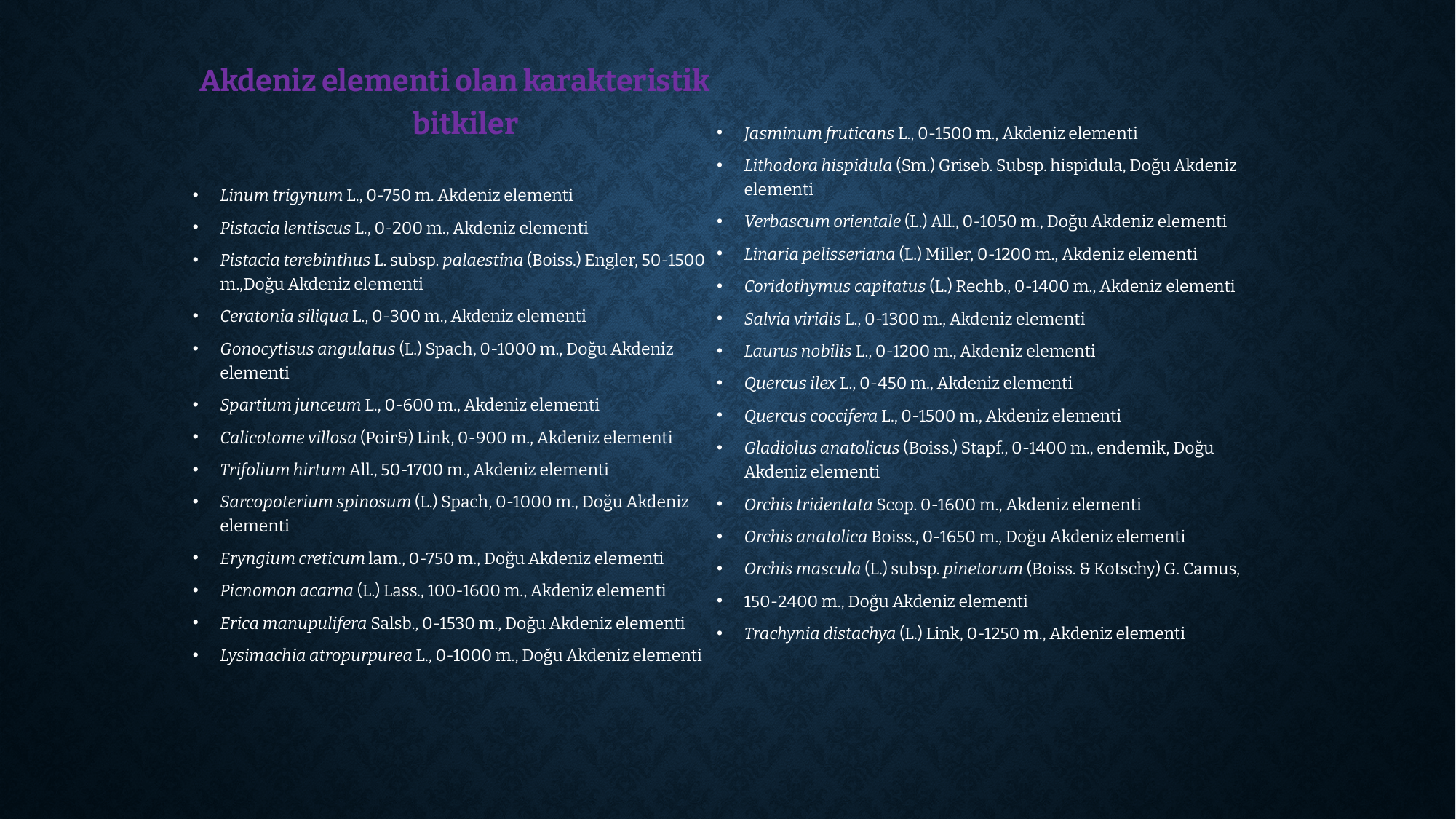

Akdeniz elementi olan karakteristik bitkiler

Linum trigynum L., 0-750 m. Akdeniz elementi
Pistacia lentiscus L., 0-200 m., Akdeniz elementi
Pistacia terebinthus L. subsp. palaestina (Boiss.) Engler, 50-1500 m.,Doğu Akdeniz elementi
Ceratonia siliqua L., 0-300 m., Akdeniz elementi
Gonocytisus angulatus (L.) Spach, 0-1000 m., Doğu Akdeniz elementi
Spartium junceum L., 0-600 m., Akdeniz elementi
Calicotome villosa (Poir&) Link, 0-900 m., Akdeniz elementi
Trifolium hirtum All., 50-1700 m., Akdeniz elementi
Sarcopoterium spinosum (L.) Spach, 0-1000 m., Doğu Akdeniz elementi
Eryngium creticum lam., 0-750 m., Doğu Akdeniz elementi
Picnomon acarna (L.) Lass., 100-1600 m., Akdeniz elementi
Erica manupulifera Salsb., 0-1530 m., Doğu Akdeniz elementi
Lysimachia atropurpurea L., 0-1000 m., Doğu Akdeniz elementi

Jasminum fruticans L., 0-1500 m., Akdeniz elementi
Lithodora hispidula (Sm.) Griseb. Subsp. hispidula, Doğu Akdeniz elementi
Verbascum orientale (L.) All., 0-1050 m., Doğu Akdeniz elementi
Linaria pelisseriana (L.) Miller, 0-1200 m., Akdeniz elementi
Coridothymus capitatus (L.) Rechb., 0-1400 m., Akdeniz elementi
Salvia viridis L., 0-1300 m., Akdeniz elementi
Laurus nobilis L., 0-1200 m., Akdeniz elementi
Quercus ilex L., 0-450 m., Akdeniz elementi
Quercus coccifera L., 0-1500 m., Akdeniz elementi
Gladiolus anatolicus (Boiss.) Stapf., 0-1400 m., endemik, Doğu Akdeniz elementi
Orchis tridentata Scop. 0-1600 m., Akdeniz elementi
Orchis anatolica Boiss., 0-1650 m., Doğu Akdeniz elementi
Orchis mascula (L.) subsp. pinetorum (Boiss. & Kotschy) G. Camus,
150-2400 m., Doğu Akdeniz elementi
Trachynia distachya (L.) Link, 0-1250 m., Akdeniz elementi